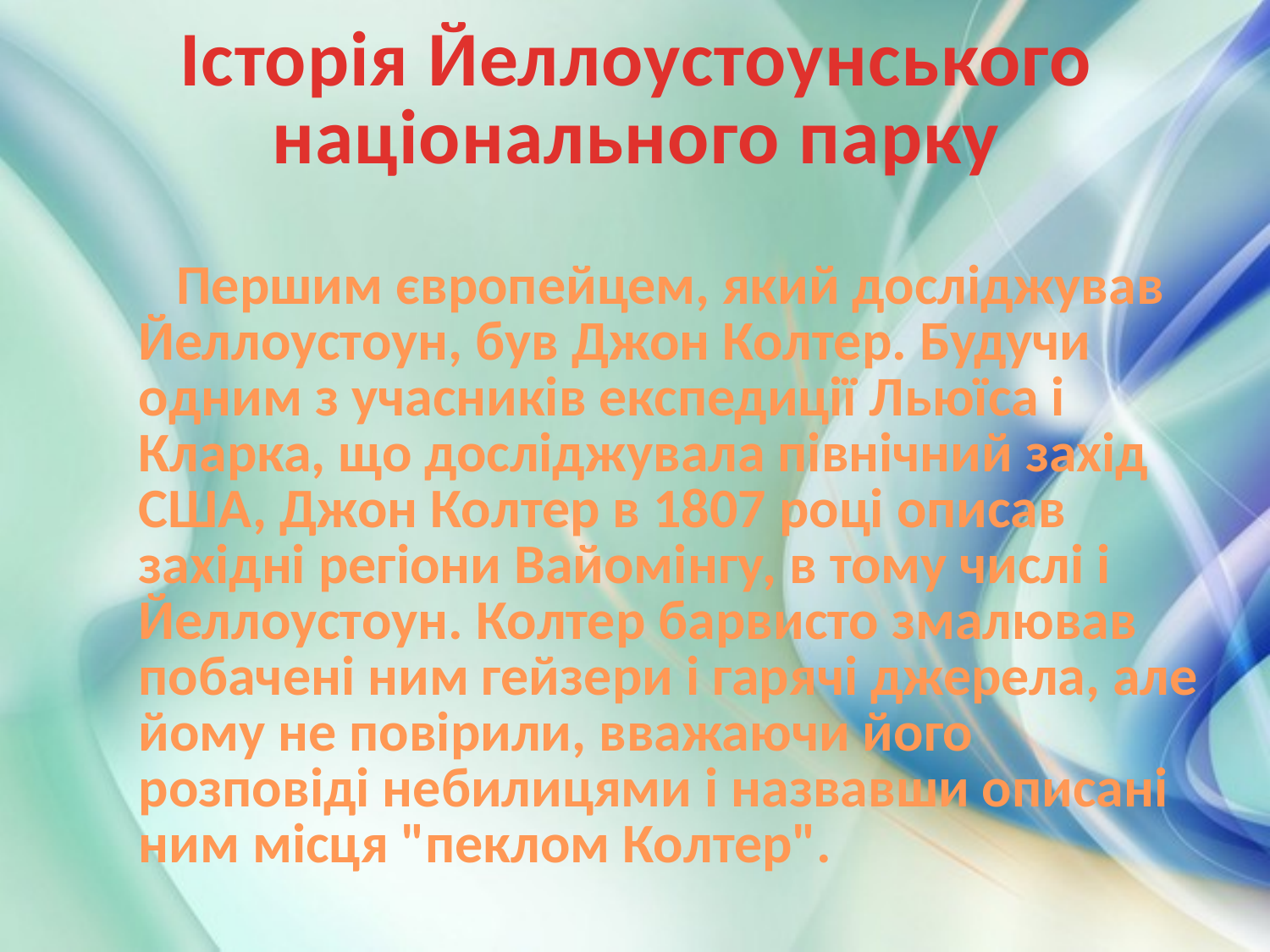

# Історія Йеллоустоунського національного парку
       Першим європейцем, який досліджував Йеллоустоун, був Джон Колтер. Будучи одним з учасників експедиції Льюїса і Кларка, що досліджувала північний захід США, Джон Колтер в 1807 році описав західні регіони Вайомінгу, в тому числі і Йеллоустоун. Колтер барвисто змалював побачені ним гейзери і гарячі джерела, але йому не повірили, вважаючи його розповіді небилицями і назвавши описані ним місця "пеклом Колтер".